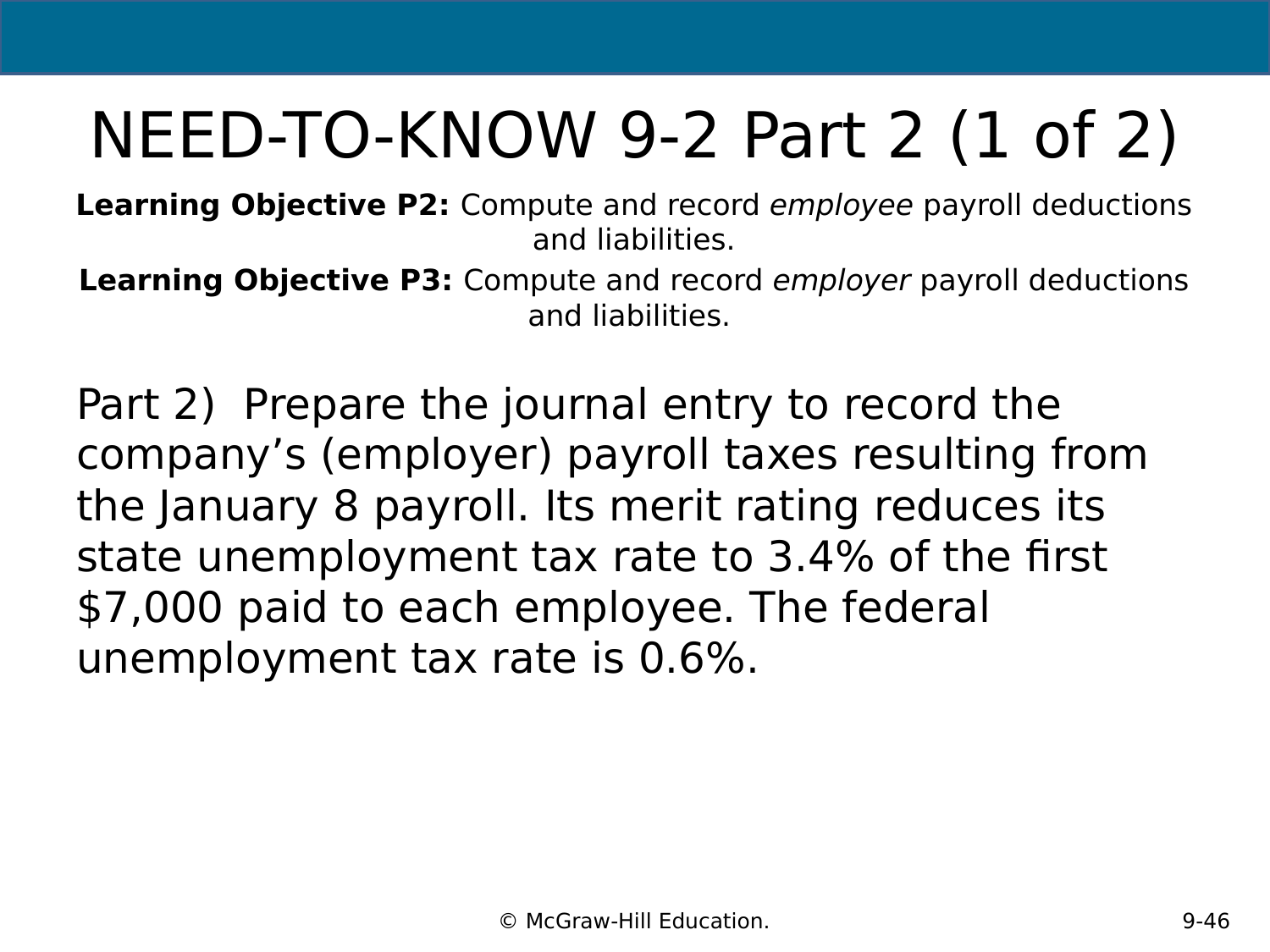

# NEED-TO-KNOW 9-2 Part 2 (1 of 2)
Learning Objective P2: Compute and record employee payroll deductions and liabilities.
Learning Objective P3: Compute and record employer payroll deductions and liabilities.
Part 2)  Prepare the journal entry to record the company’s (employer) payroll taxes resulting from the January 8 payroll. Its merit rating reduces its state unemployment tax rate to 3.4% of the first $7,000 paid to each employee. The federal unemployment tax rate is 0.6%.